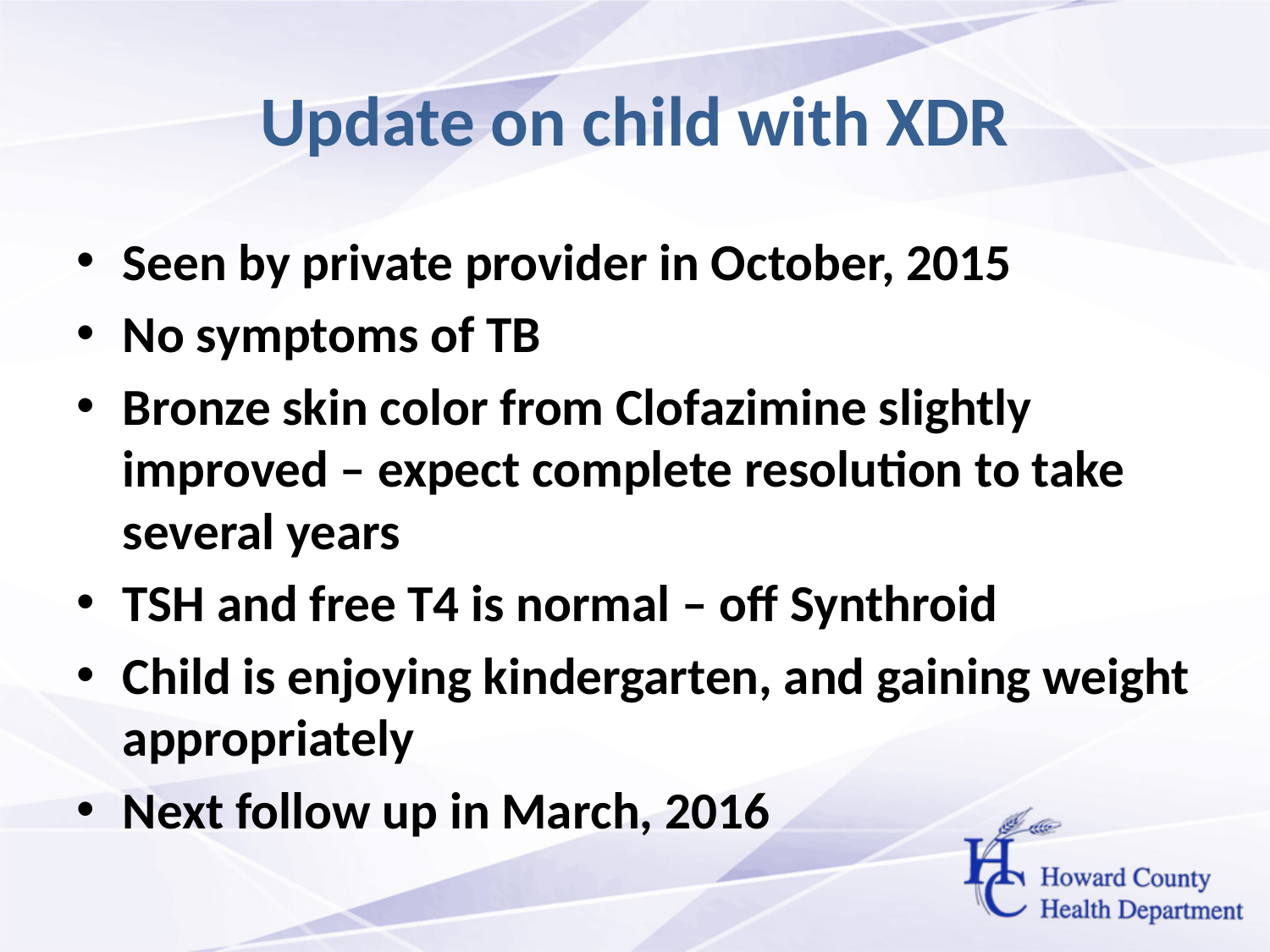

# Update on child with XDR
Seen by private provider in October, 2015
No symptoms of TB
Bronze skin color from Clofazimine slightly improved – expect complete resolution to take several years
TSH and free T4 is normal – off Synthroid
Child is enjoying kindergarten, and gaining weight appropriately
Next follow up in March, 2016